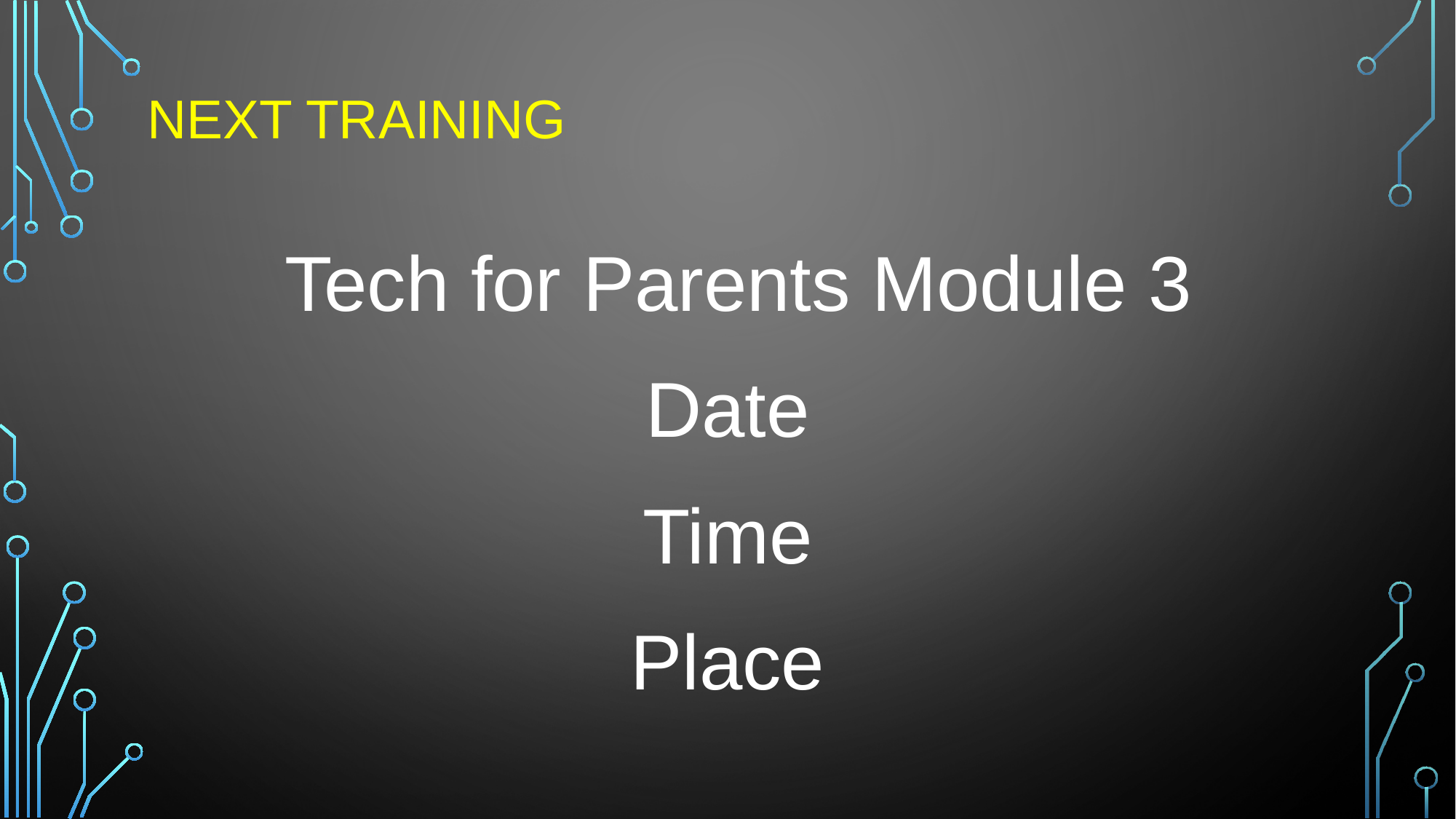

# Next Training
 Tech for Parents Module 3
Date
Time
Place